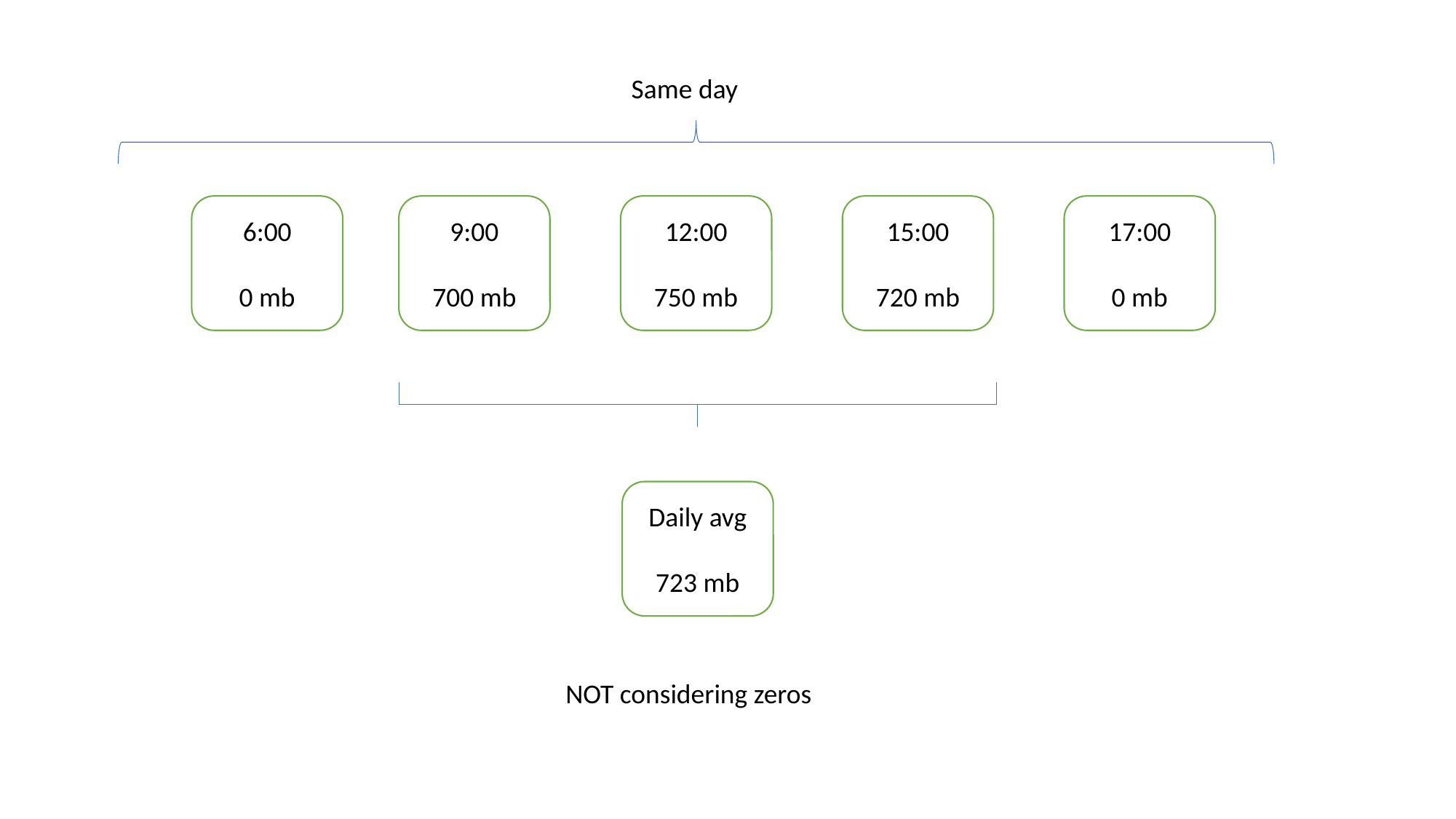

Same day

6:00

0 mb
9:00

700 mb
12:00

750 mb
15:00

720 mb
17:00

0 mb
Daily avg

723 mb
NOT considering zeros